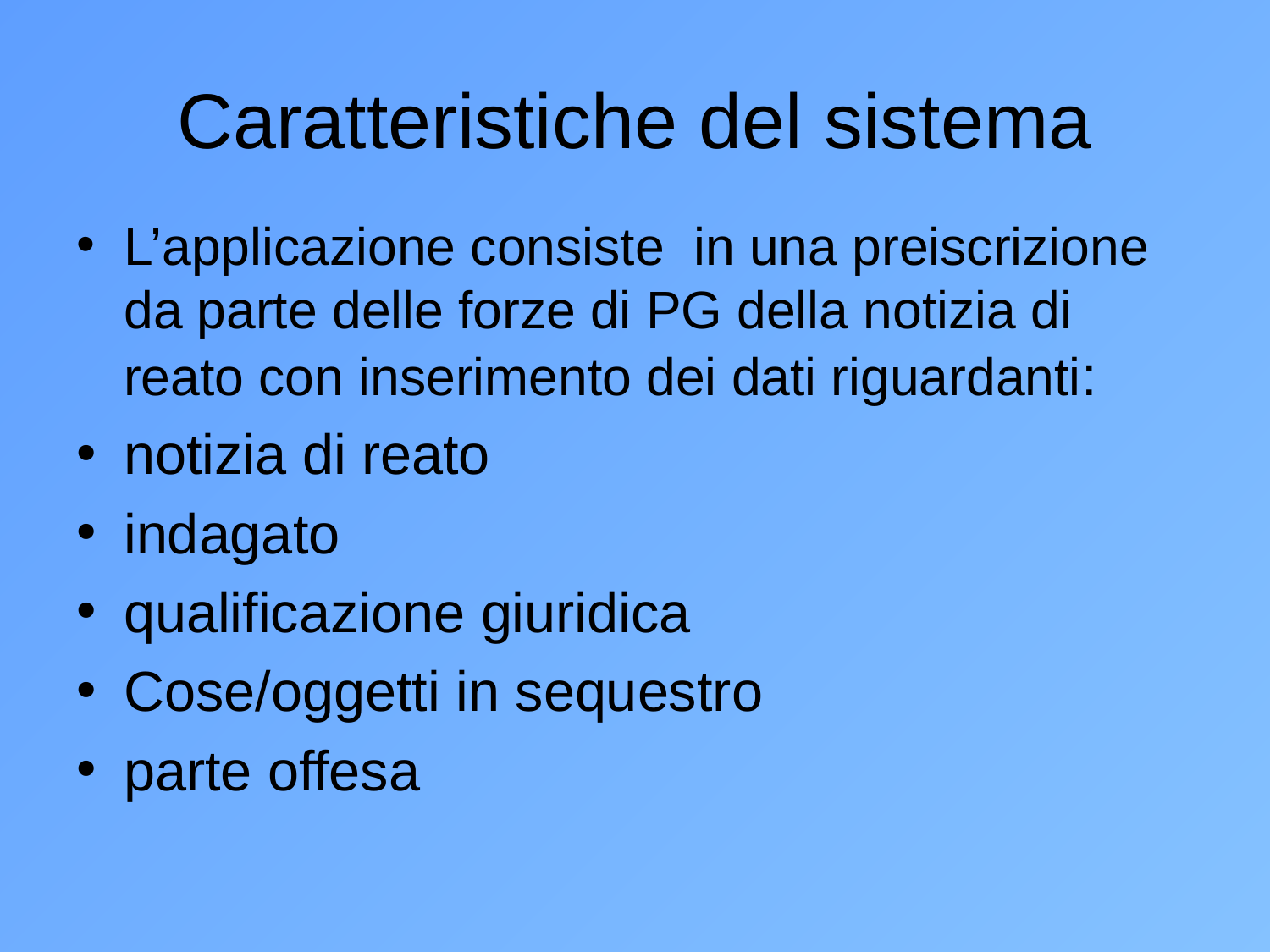

# Caratteristiche del sistema
L’applicazione consiste  in una preiscrizione da parte delle forze di PG della notizia di reato con inserimento dei dati riguardanti:
notizia di reato
indagato
qualificazione giuridica
Cose/oggetti in sequestro
parte offesa